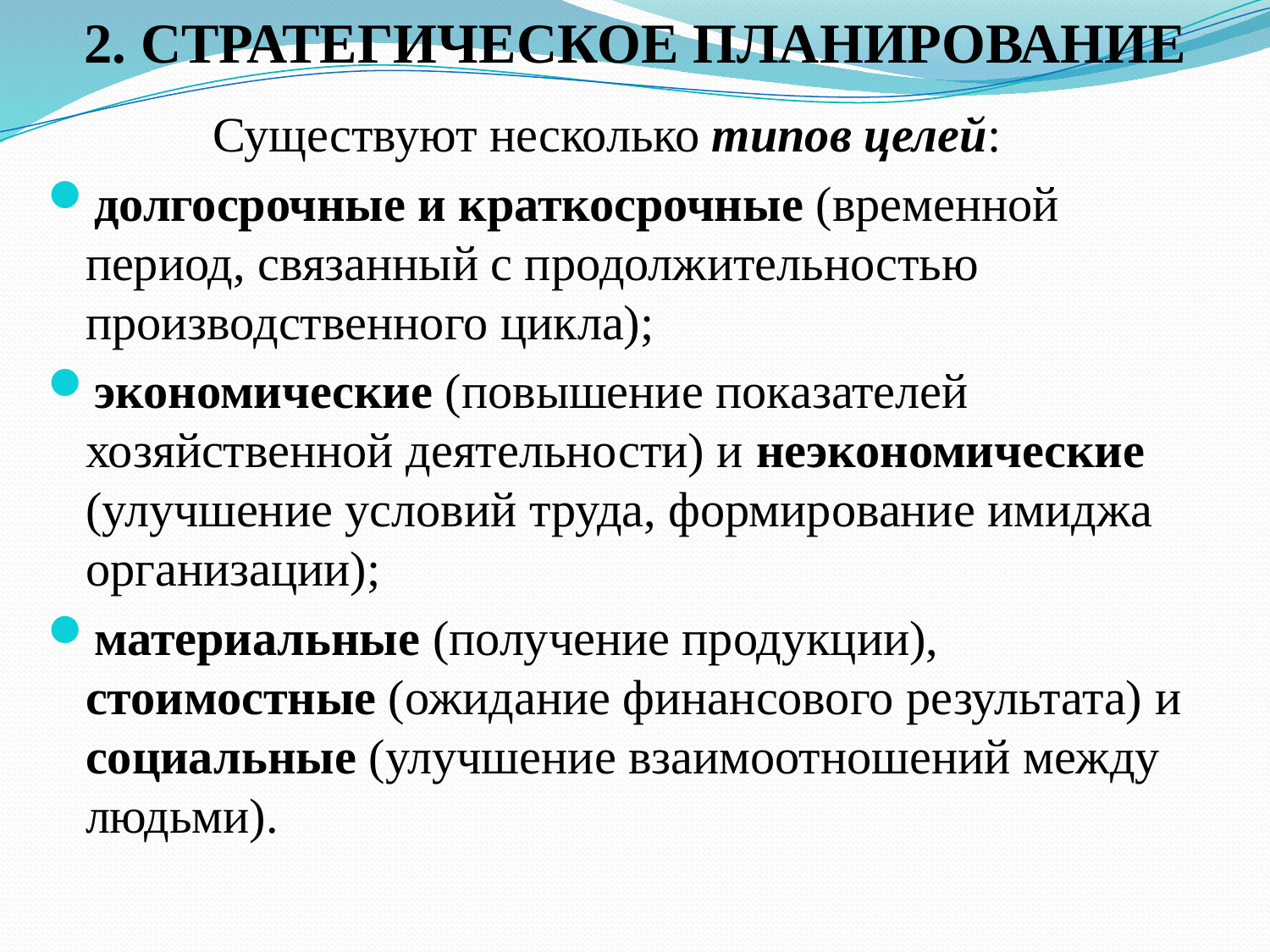

# 2. СТРАТЕГИЧЕСКОЕ ПЛАНИРОВАНИЕ
		Существуют несколько типов целей:
долгосрочные и краткосрочные (временной период, связанный с продолжительностью производственного цикла);
экономические (повышение показателей хозяйственной деятельности) и неэкономические (улучшение условий труда, формирование имиджа организации);
материальные (получение продукции), стоимостные (ожидание финансового результата) и социальные (улучшение взаимоотношений между людьми).